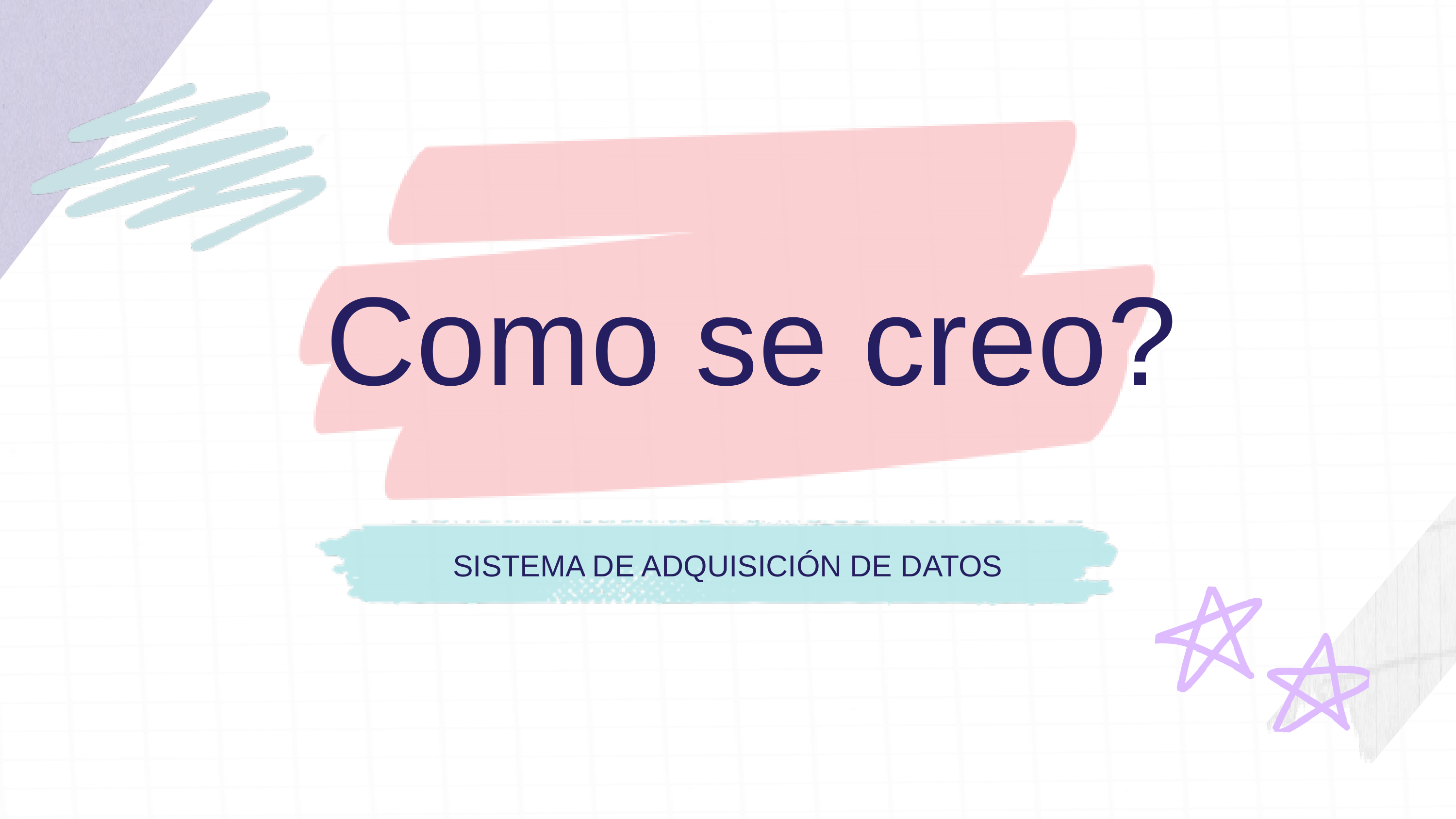

Como se creo?

SISTEMA DE ADQUISICIÓN DE DATOS